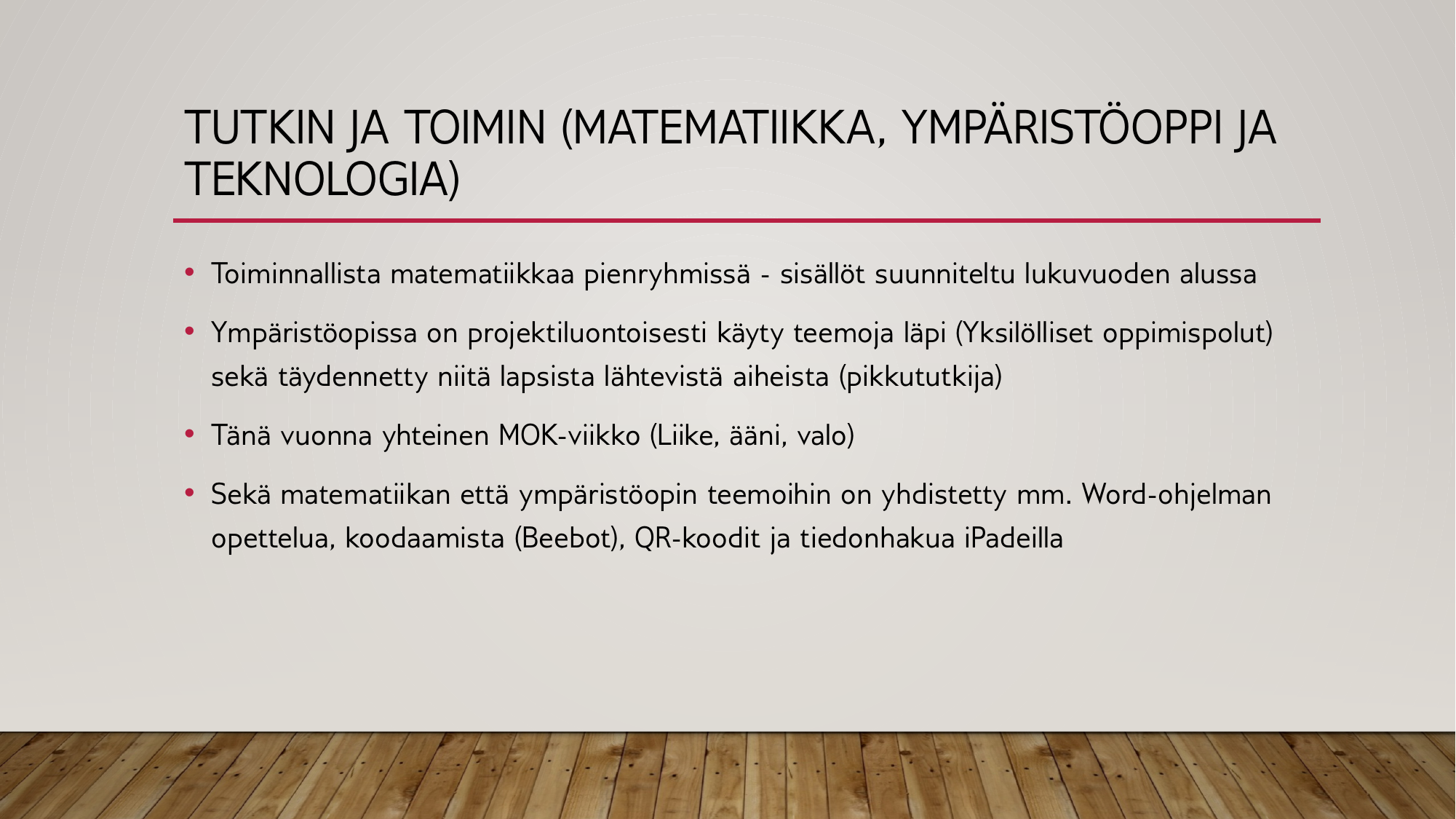

# Tutkin ja toimin (matematiikka, ympäristöoppi ja teknologia)
Toiminnallista matematiikkaa pienryhmissä - sisällöt suunniteltu lukuvuoden alussa
Ympäristöopissa on projektiluontoisesti käyty teemoja läpi (Yksilölliset oppimispolut) sekä täydennetty niitä lapsista lähtevistä aiheista (pikkututkija)
Tänä vuonna yhteinen MOK-viikko (Liike, ääni, valo)
Sekä matematiikan että ympäristöopin teemoihin on yhdistetty mm. Word-ohjelman opettelua, koodaamista (Beebot), QR-koodit ja tiedonhakua iPadeilla